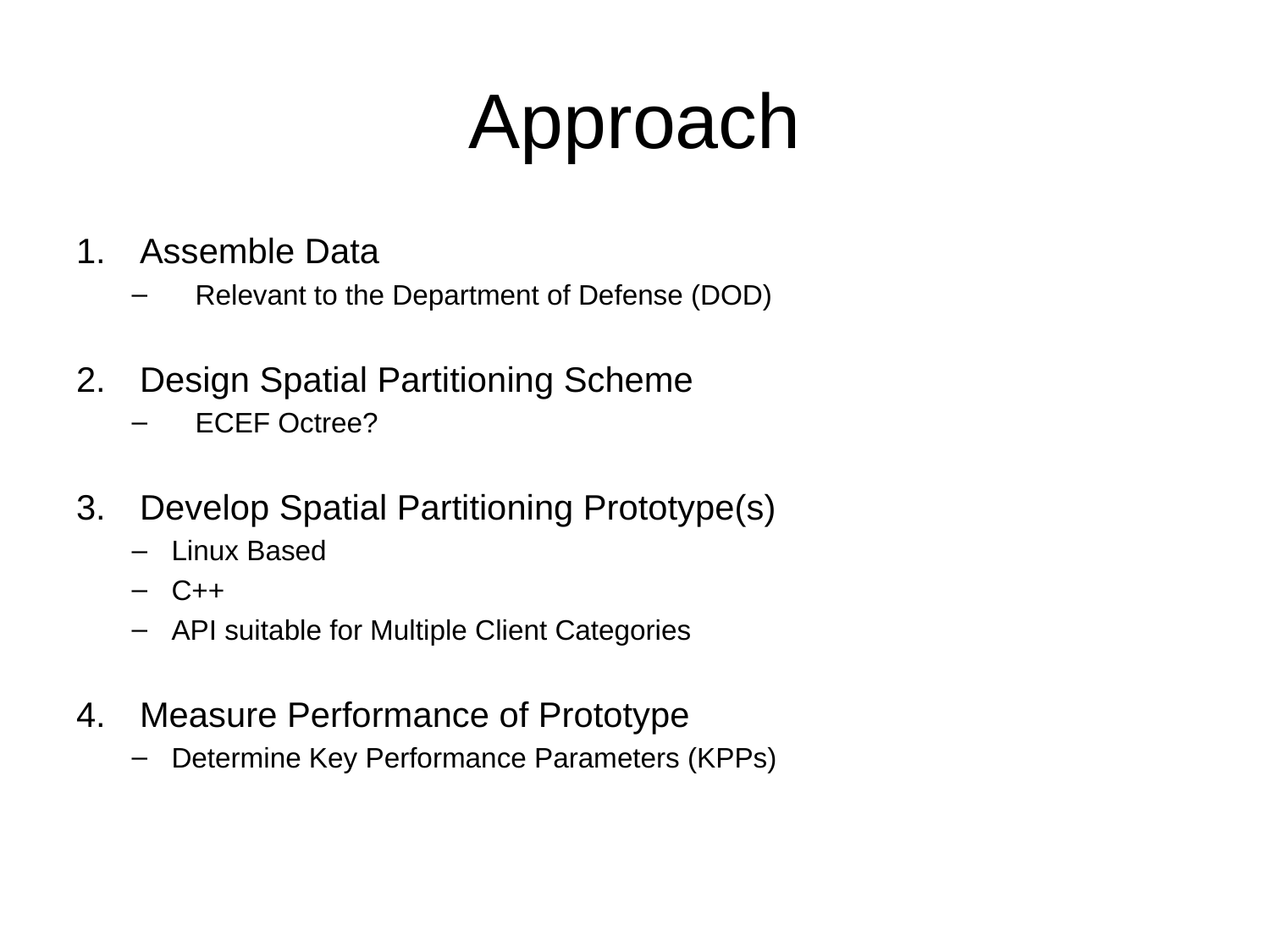

# Approach
Assemble Data
Relevant to the Department of Defense (DOD)

Design Spatial Partitioning Scheme
ECEF Octree?

Develop Spatial Partitioning Prototype(s)
Linux Based
C++
API suitable for Multiple Client Categories

Measure Performance of Prototype
Determine Key Performance Parameters (KPPs)